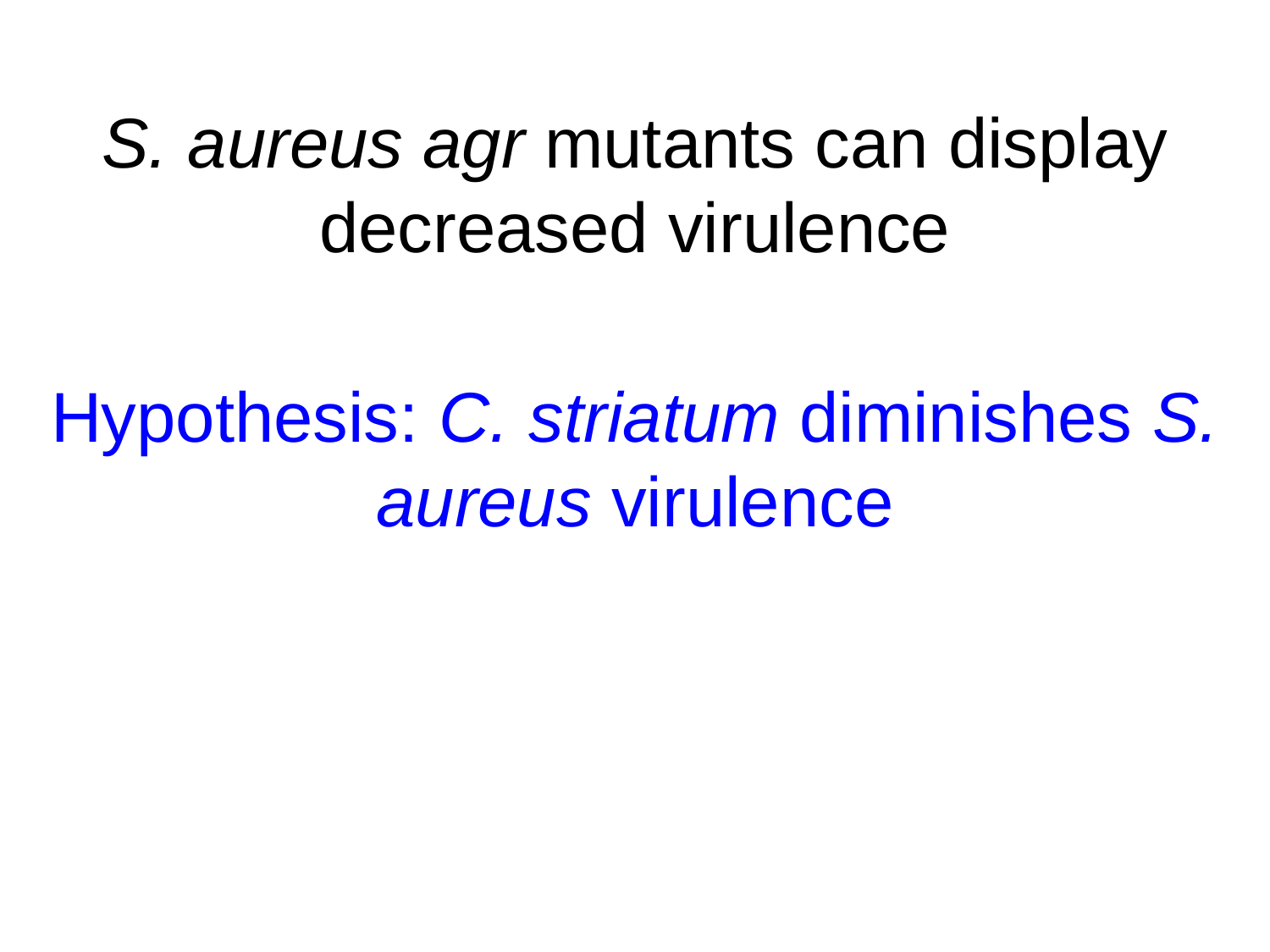

S. aureus agr mutants can display decreased virulence
# Hypothesis: C. striatum diminishes S. aureus virulence